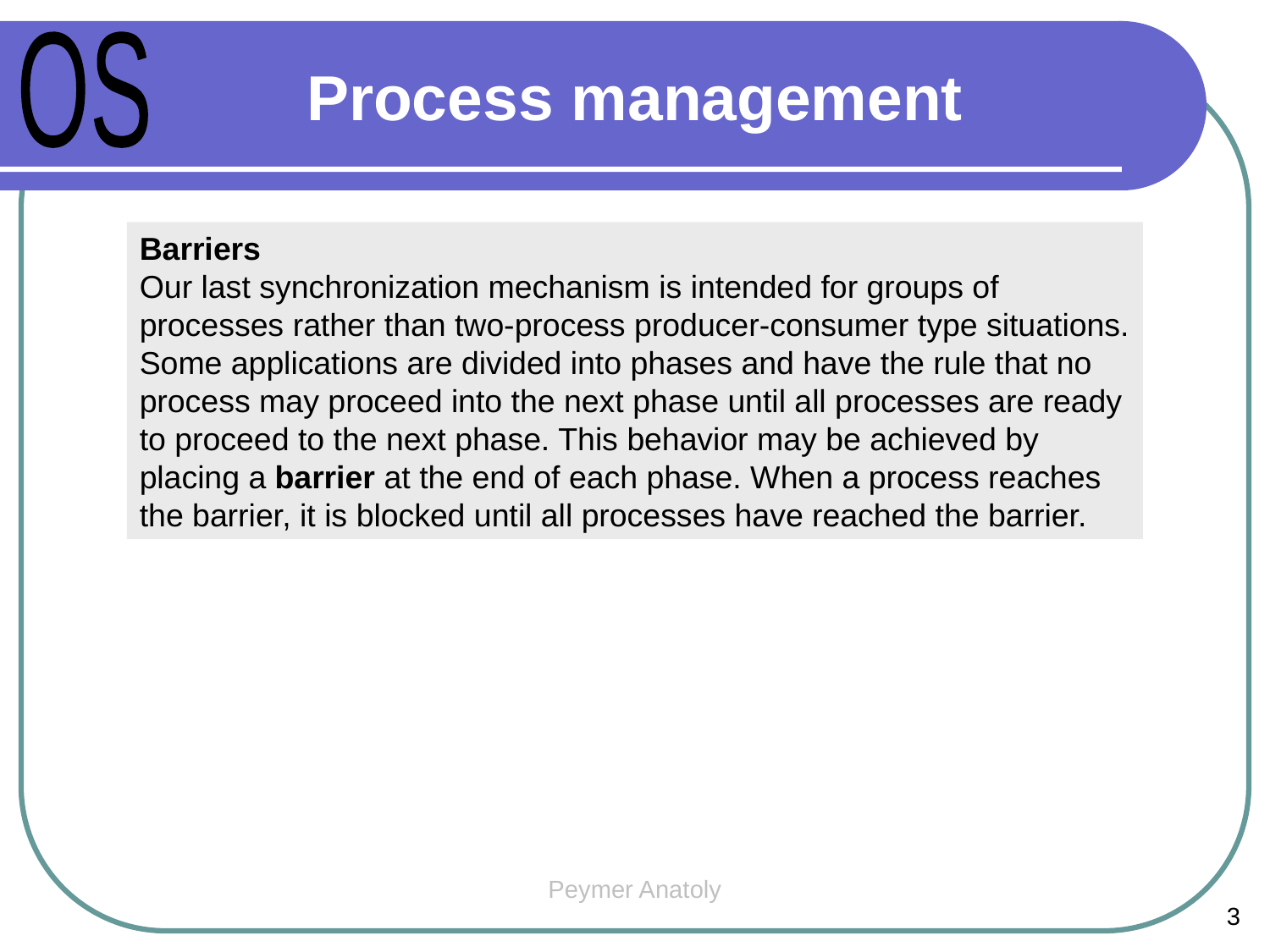

Process management

OS

Barriers
Our last synchronization mechanism is intended for groups of processes rather than two-process producer-consumer type situations. Some applications are divided into phases and have the rule that no process may proceed into the next phase until all processes are ready to proceed to the next phase. This behavior may be achieved by placing a barrier at the end of each phase. When a process reaches the barrier, it is blocked until all processes have reached the barrier.
Peymer Anatoly
3